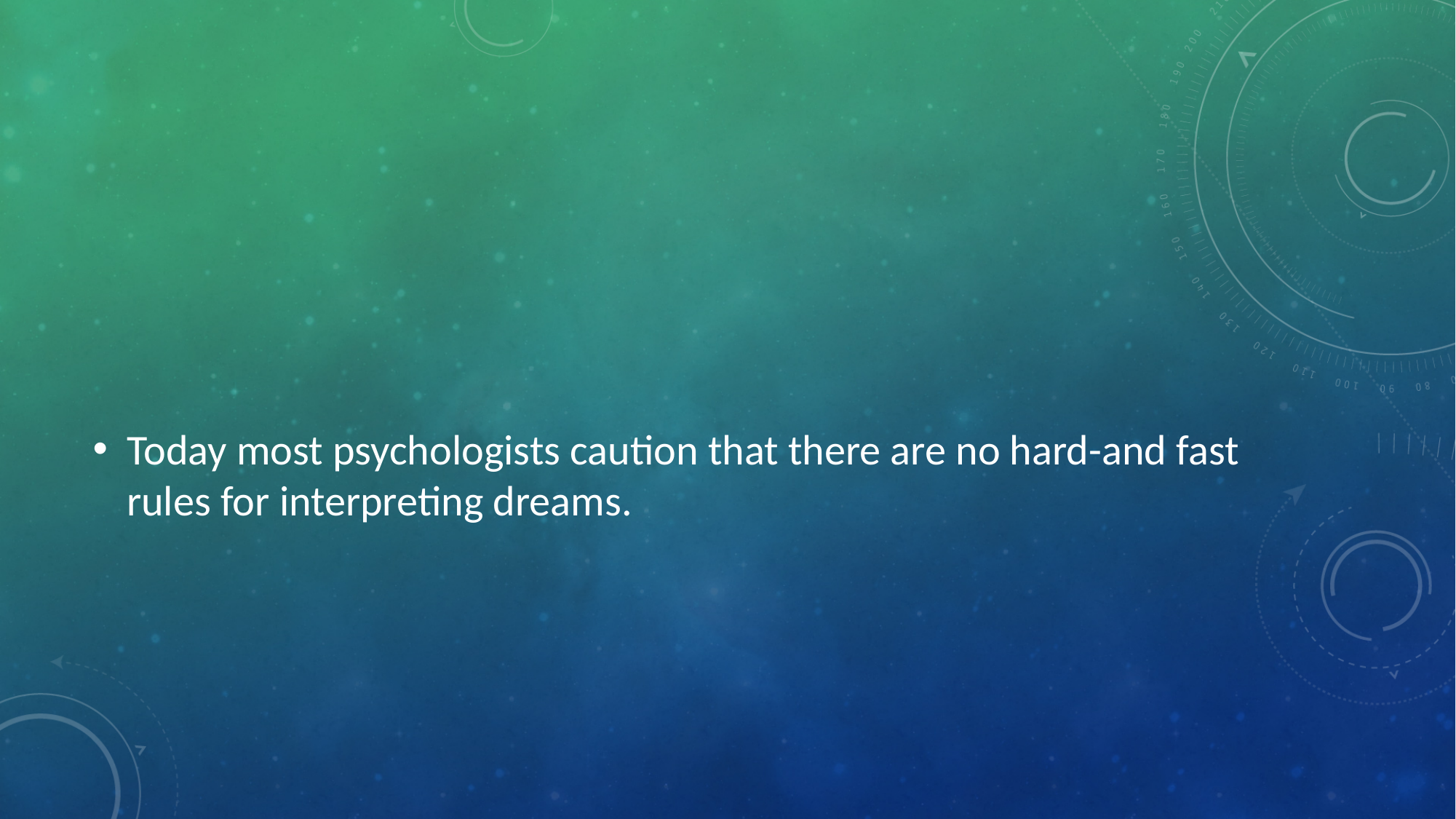

#
Today most psychologists caution that there are no hard-and fast rules for interpreting dreams.